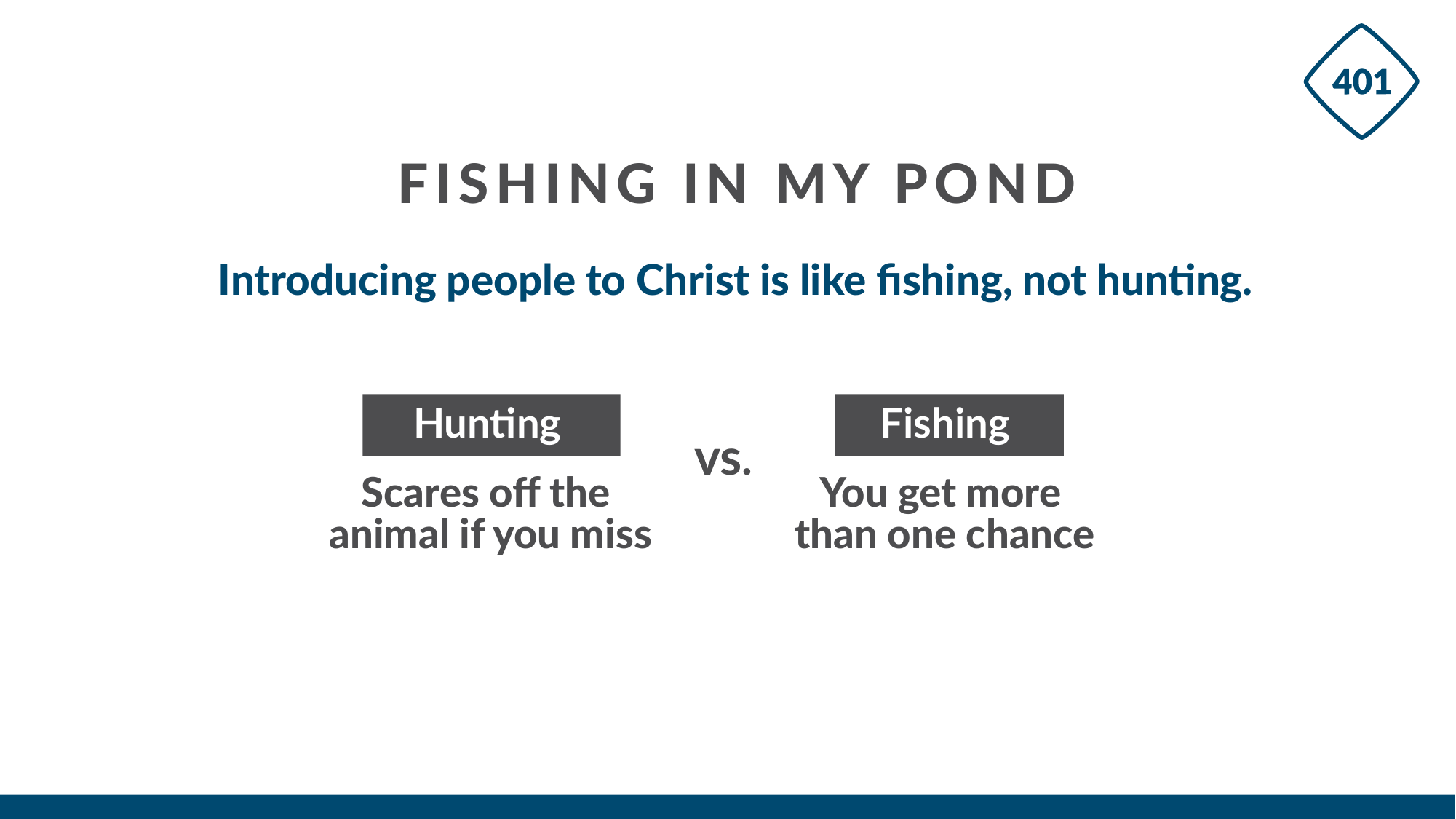

# FISHING IN MY POND
Introducing people to Christ is like fishing, not hunting.

Hunting
Fishing
vs.
Scares off the
animal if you miss
You get more
than one chance